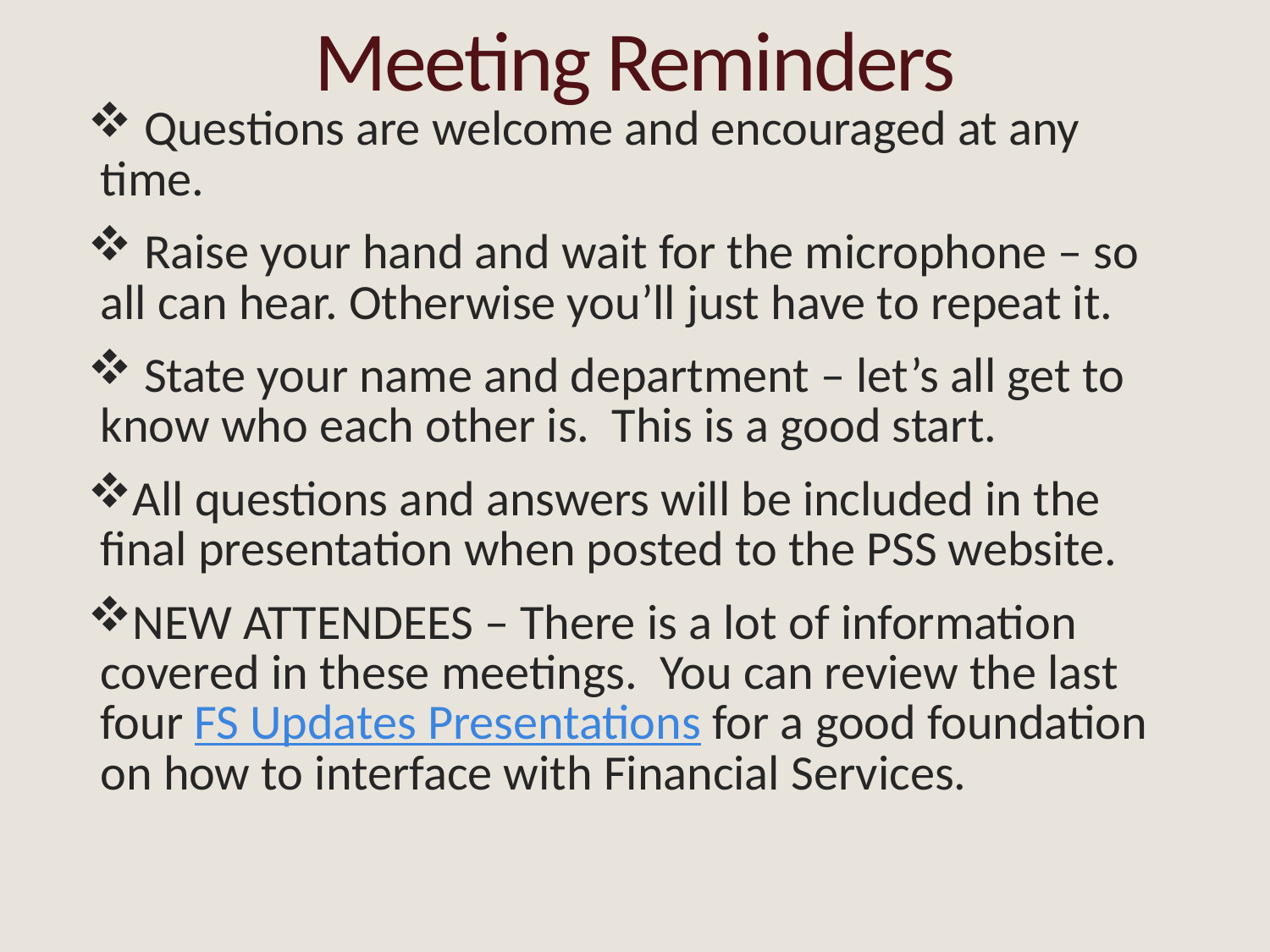

# Meeting Reminders
 Questions are welcome and encouraged at any time.
 Raise your hand and wait for the microphone – so all can hear. Otherwise you’ll just have to repeat it.
 State your name and department – let’s all get to know who each other is.  This is a good start.
All questions and answers will be included in the final presentation when posted to the PSS website.
NEW ATTENDEES – There is a lot of information covered in these meetings.  You can review the last four FS Updates Presentations for a good foundation on how to interface with Financial Services.